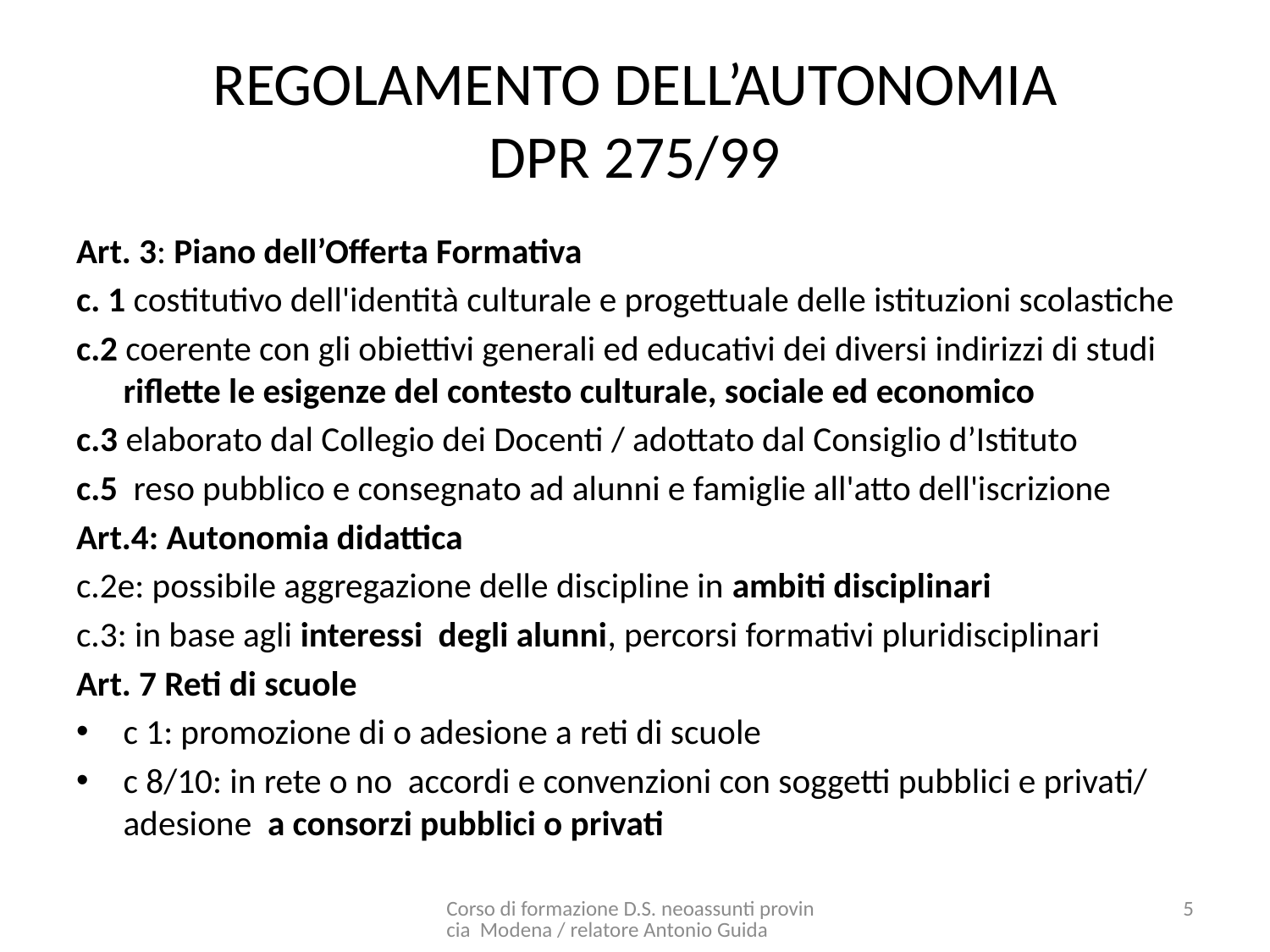

# REGOLAMENTO DELL’AUTONOMIA DPR 275/99
Art. 3: Piano dell’Offerta Formativa
c. 1 costitutivo dell'identità culturale e progettuale delle istituzioni scolastiche
c.2 coerente con gli obiettivi generali ed educativi dei diversi indirizzi di studi riflette le esigenze del contesto culturale, sociale ed economico
c.3 elaborato dal Collegio dei Docenti / adottato dal Consiglio d’Istituto
c.5  reso pubblico e consegnato ad alunni e famiglie all'atto dell'iscrizione
Art.4: Autonomia didattica
c.2e: possibile aggregazione delle discipline in ambiti disciplinari
c.3: in base agli interessi  degli alunni, percorsi formativi pluridisciplinari
Art. 7 Reti di scuole
c 1: promozione di o adesione a reti di scuole
c 8/10: in rete o no  accordi e convenzioni con soggetti pubblici e privati/ adesione  a consorzi pubblici o privati

Corso di formazione D.S. neoassunti provincia  Modena / relatore Antonio Guida
5